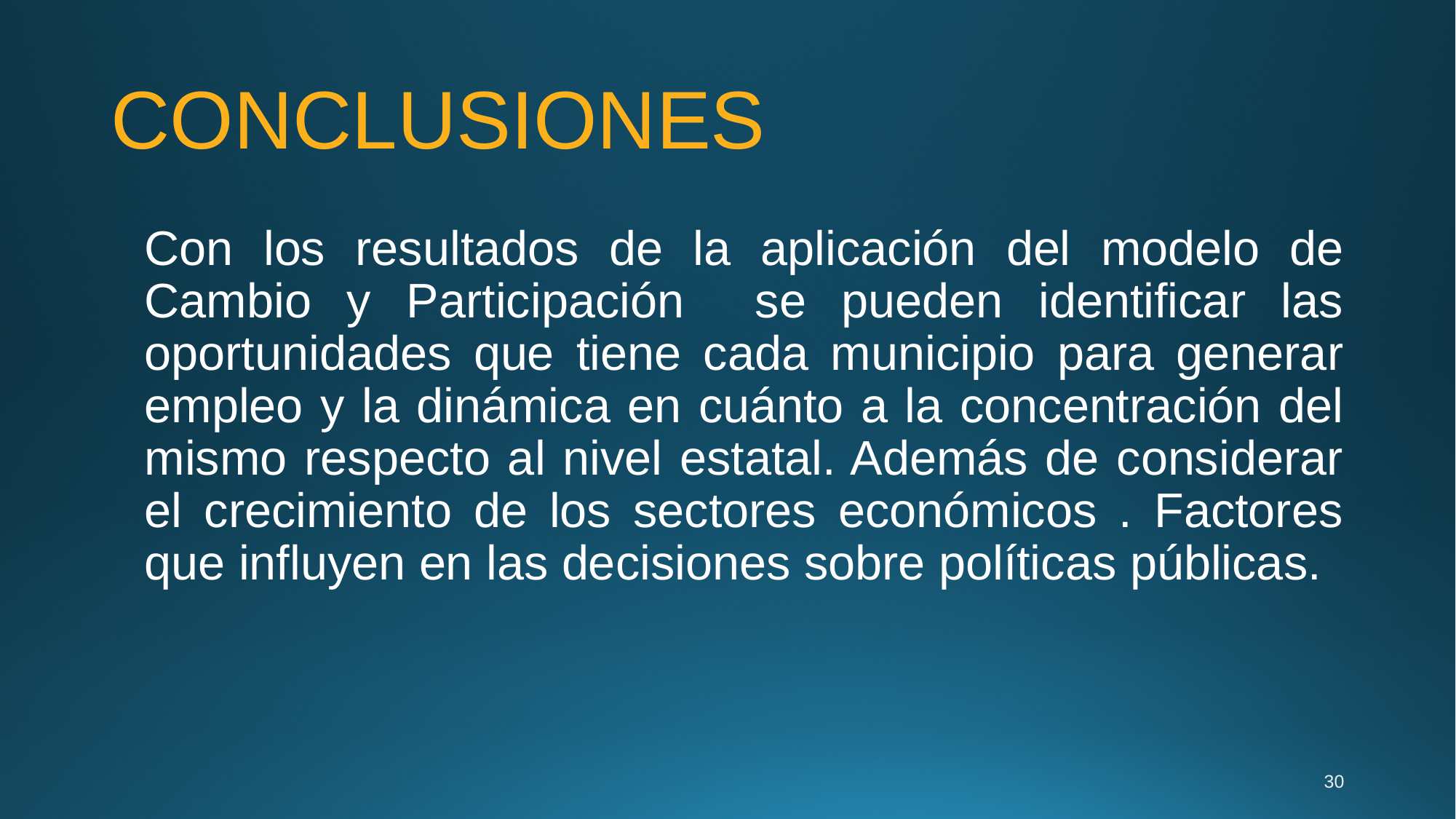

# CONCLUSIONES
Con los resultados de la aplicación del modelo de Cambio y Participación  se pueden identificar las oportunidades que tiene cada municipio para generar empleo y la dinámica en cuánto a la concentración del mismo respecto al nivel estatal. Además de considerar el crecimiento de los sectores económicos . Factores que influyen en las decisiones sobre políticas públicas.
30